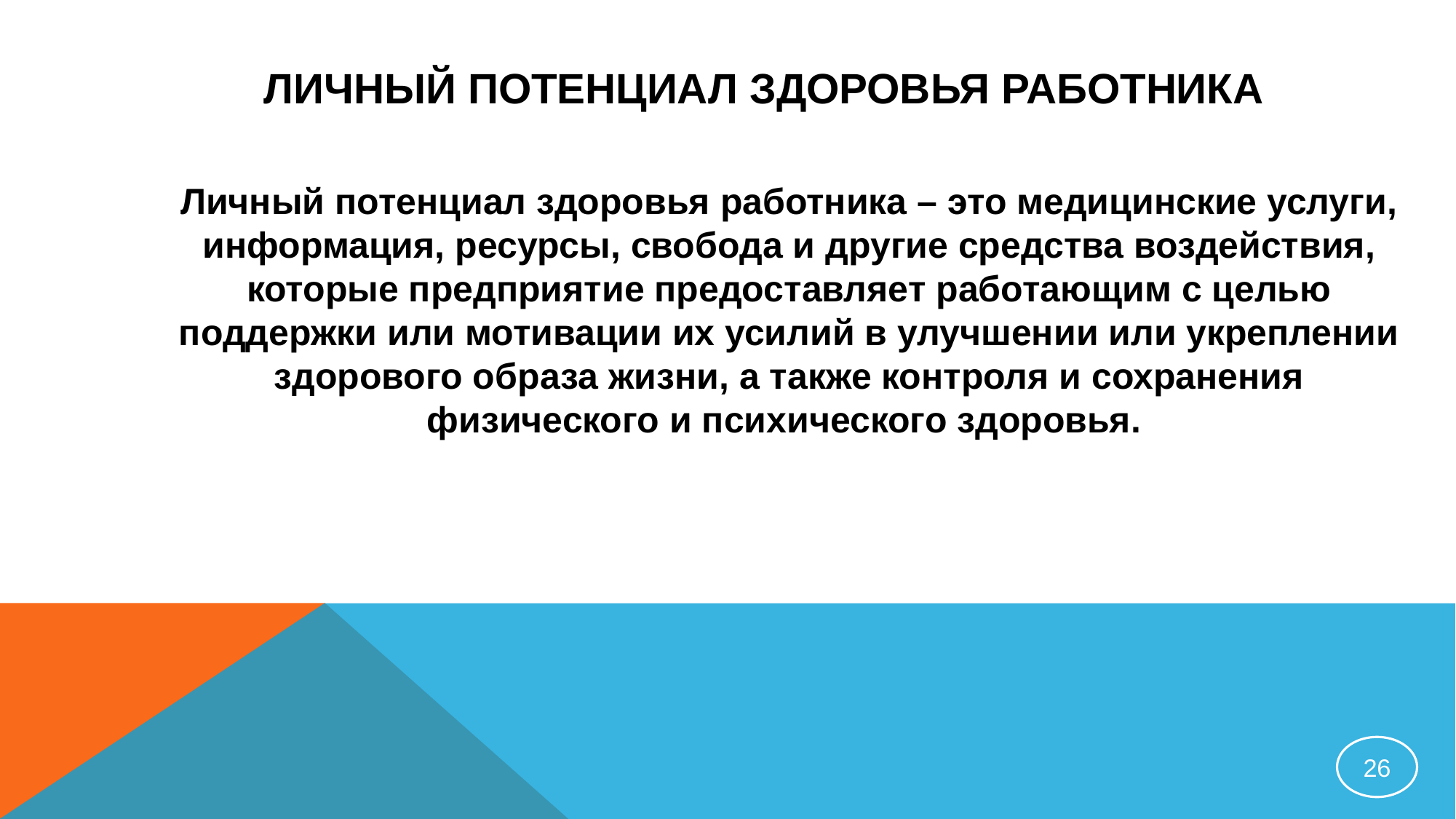

# ЛИЧНЫЙ ПОТЕНЦИАЛ ЗДОРОВЬЯ РАБОТНИКА
    Личный потенциал здоровья работника – это медицинские услуги, информация, ресурсы, свобода и другие средства воздействия, которые предприятие предоставляет работающим с целью поддержки или мотивации их усилий в улучшении или укреплении здорового образа жизни, а также контроля и сохранения физического и психического здоровья.
26